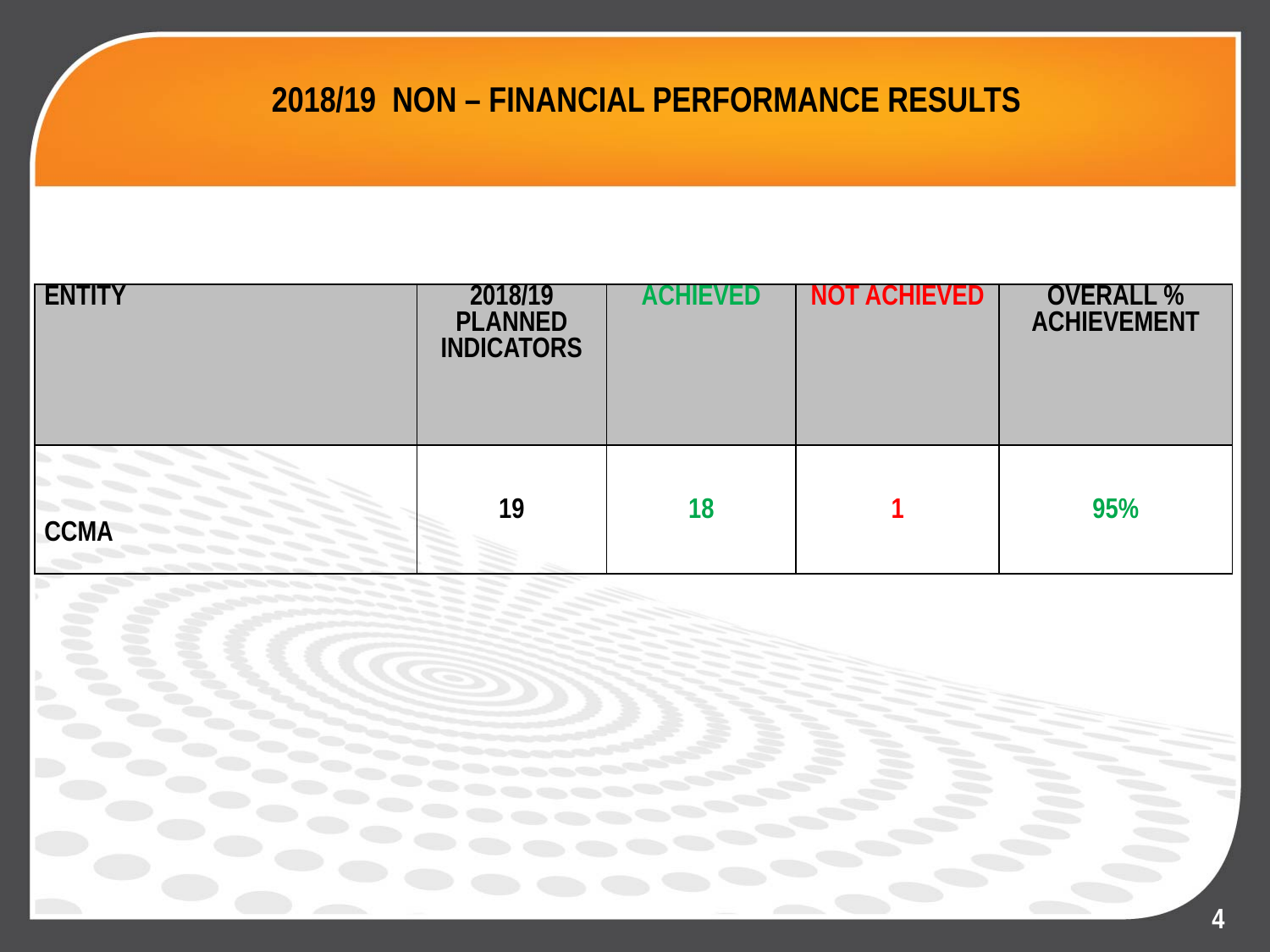

# 2018/19  NON – FINANCIAL PERFORMANCE RESULTS
| ENTITY | 2018/19 PLANNED INDICATORS | ACHIEVED | NOT ACHIEVED | OVERALL % ACHIEVEMENT |
| --- | --- | --- | --- | --- |
| CCMA | 19 | 18 | 1 | 95% |
4